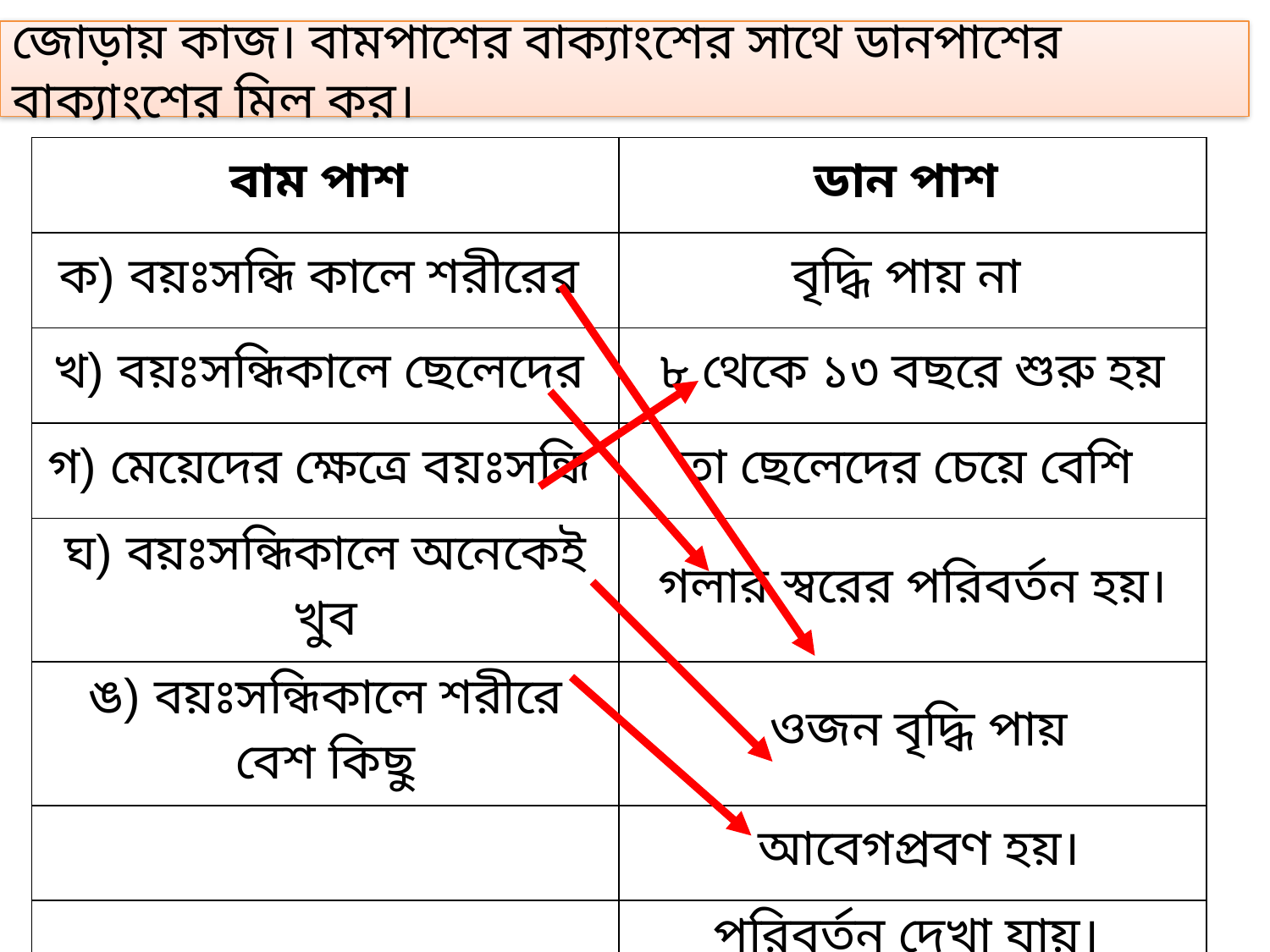

জোড়ায় কাজ। বামপাশের বাক্যাংশের সাথে ডানপাশের বাক্যাংশের মিল কর।
| বাম পাশ | ডান পাশ |
| --- | --- |
| ক) বয়ঃসন্ধি কালে শরীরের | বৃদ্ধি পায় না |
| খ) বয়ঃসন্ধিকালে ছেলেদের | ৮ থেকে ১৩ বছরে শুরু হয় |
| গ) মেয়েদের ক্ষেত্রে বয়ঃসন্ধি | তা ছেলেদের চেয়ে বেশি |
| ঘ) বয়ঃসন্ধিকালে অনেকেই খুব | গলার স্বরের পরিবর্তন হয়। |
| ঙ) বয়ঃসন্ধিকালে শরীরে বেশ কিছু | ওজন বৃদ্ধি পায় |
|  | আবেগপ্রবণ হয়। |
|  | পরিবর্তন দেখা যায়। |